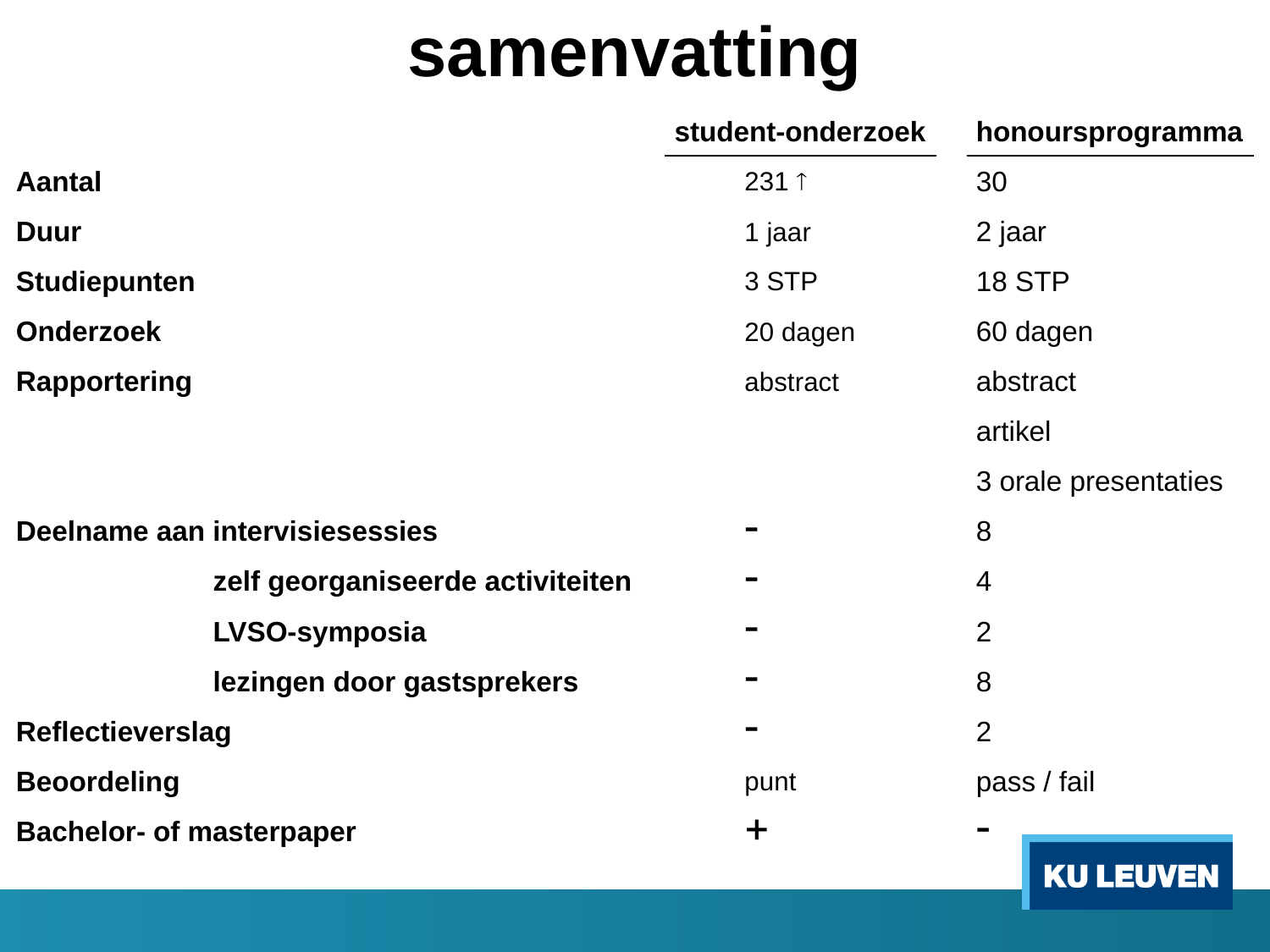

samenvatting
|  | student-onderzoek |  | honoursprogramma |
| --- | --- | --- | --- |
| Aantal | 231 ↑ |  | 30 |
| Duur | 1 jaar |  | 2 jaar |
| Studiepunten | 3 STP |  | 18 STP |
| Onderzoek | 20 dagen |  | 60 dagen |
| Rapportering | abstract |  | abstract |
|  |  |  | artikel |
|  |  |  | 3 orale presentaties |
| Deelname aan intervisiesessies | − |  | 8 |
| Deelname aan zelf georganiseerde activiteiten | − |  | 4 |
| Deelname aan LVSO-symposia | − |  | 2 |
| Deelname aan lezingen door gastsprekers | − |  | 8 |
| Reflectieverslag | − |  | 2 |
| Beoordeling | punt |  | pass / fail |
| Bachelor- of masterpaper | + |  | − |